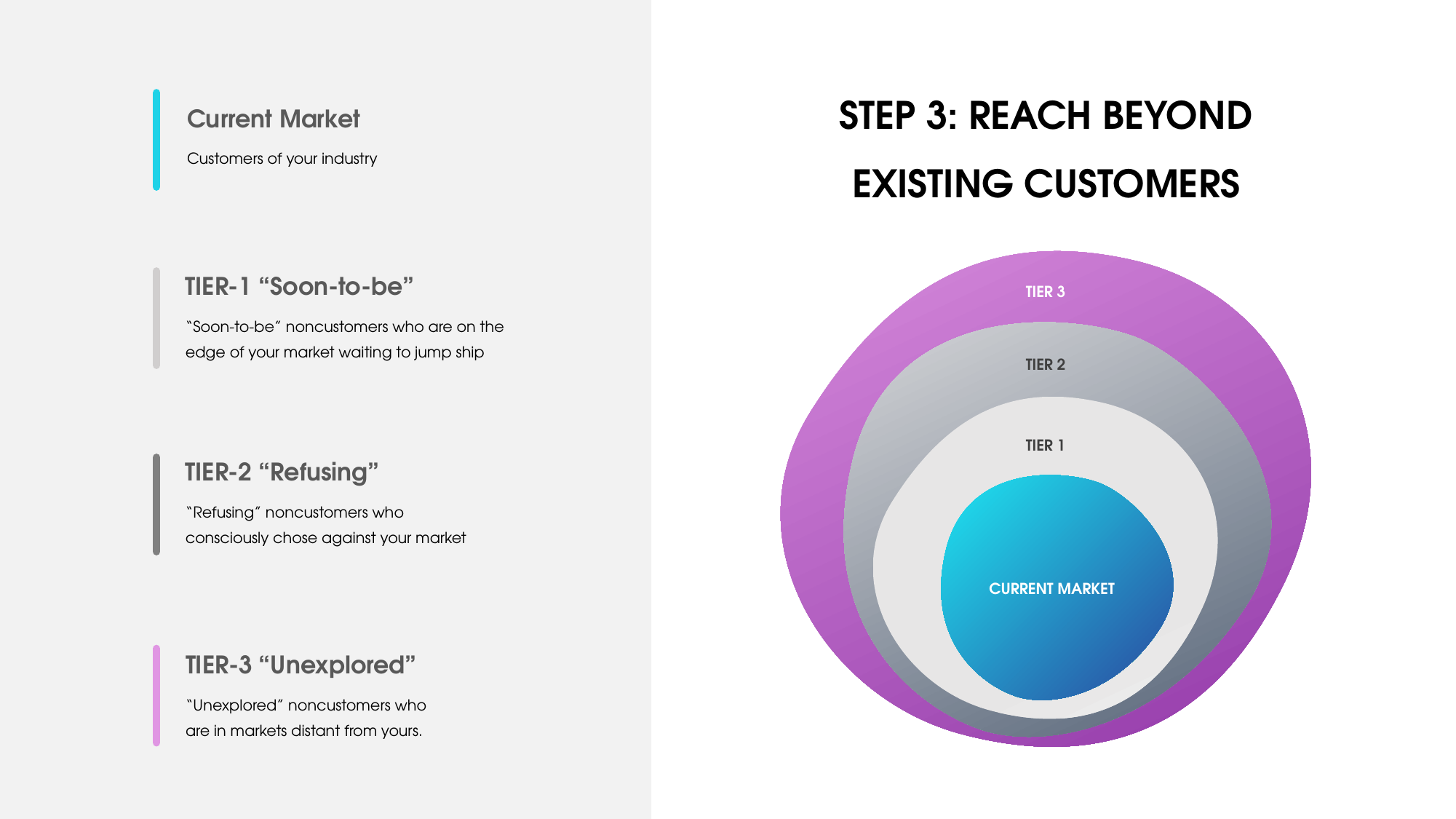

STEP 3: REACH BEYOND EXISTING CUSTOMERS
Current Market
Customers of your industry

TIER-1 “Soon-to-be”
“Soon-to-be” noncustomers who are on the edge of your market waiting to jump ship
TIER 3

TIER 2

TIER 1
TIER-2 “Refusing”
“Refusing” noncustomers who consciously chose against your market

CURRENT MARKET
TIER-3 “Unexplored”
“Unexplored” noncustomers who are in markets distant from yours.